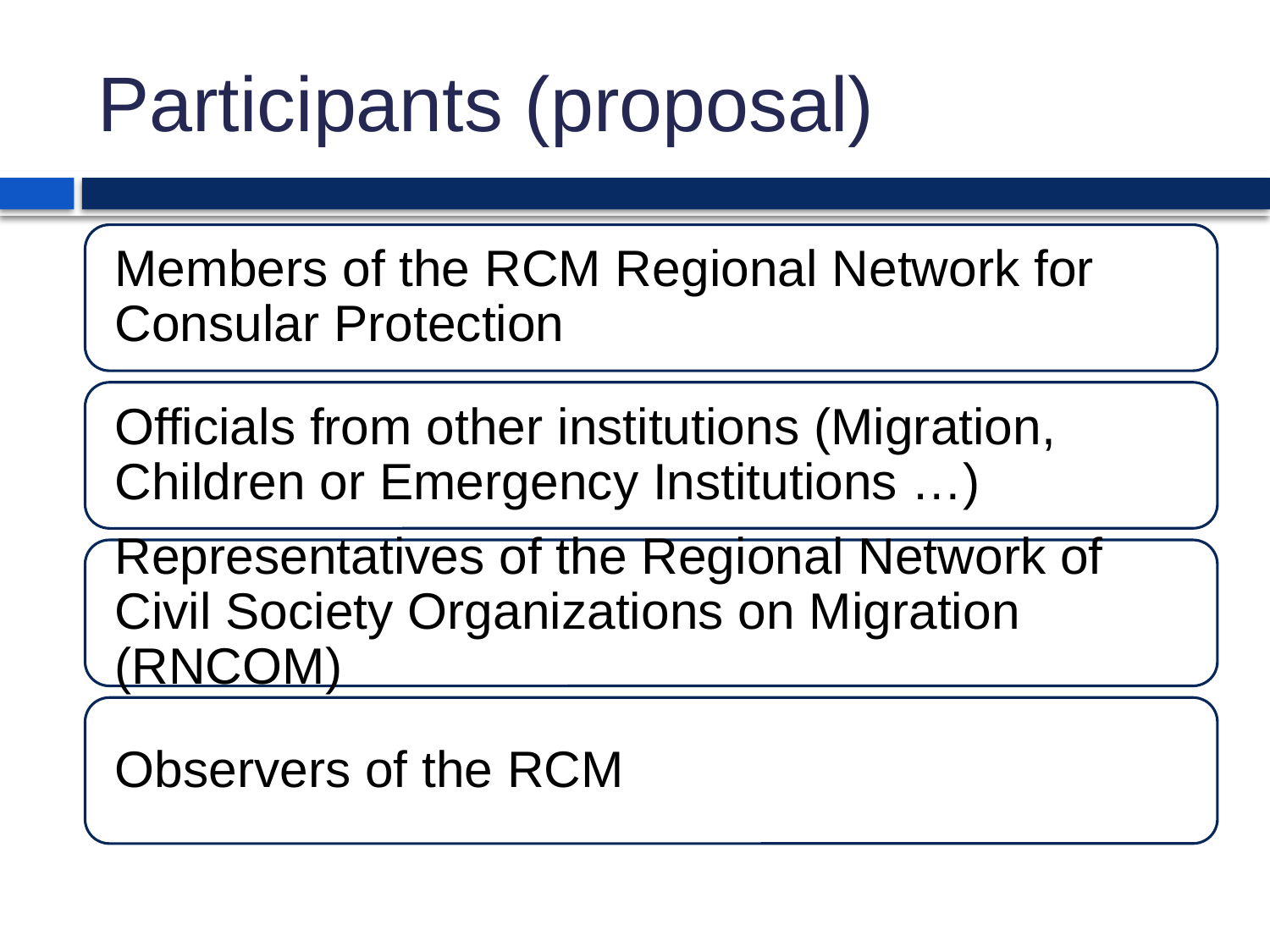

# Participants (proposal)
Members of the RCM Regional Network for Consular Protection
Officials from other institutions (Migration, Children or Emergency Institutions …)
Representatives of the Regional Network of Civil Society Organizations on Migration (RNCOM)
Observers of the RCM